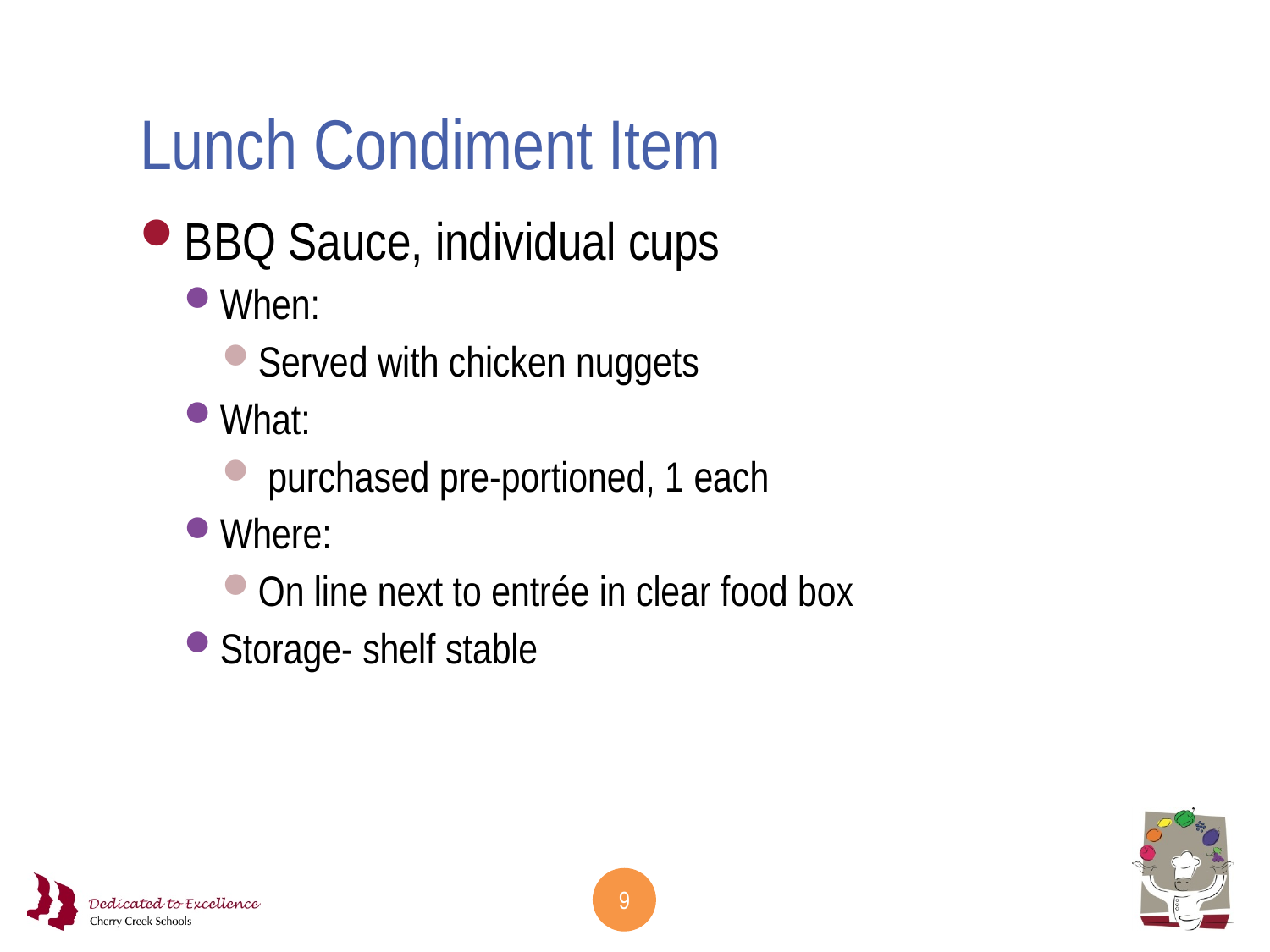

BBQ Sauce, individual cups
When:
Served with chicken nuggets
What:
 purchased pre-portioned, 1 each
Where:
On line next to entrée in clear food box
Storage- shelf stable
# Lunch Condiment Item
9